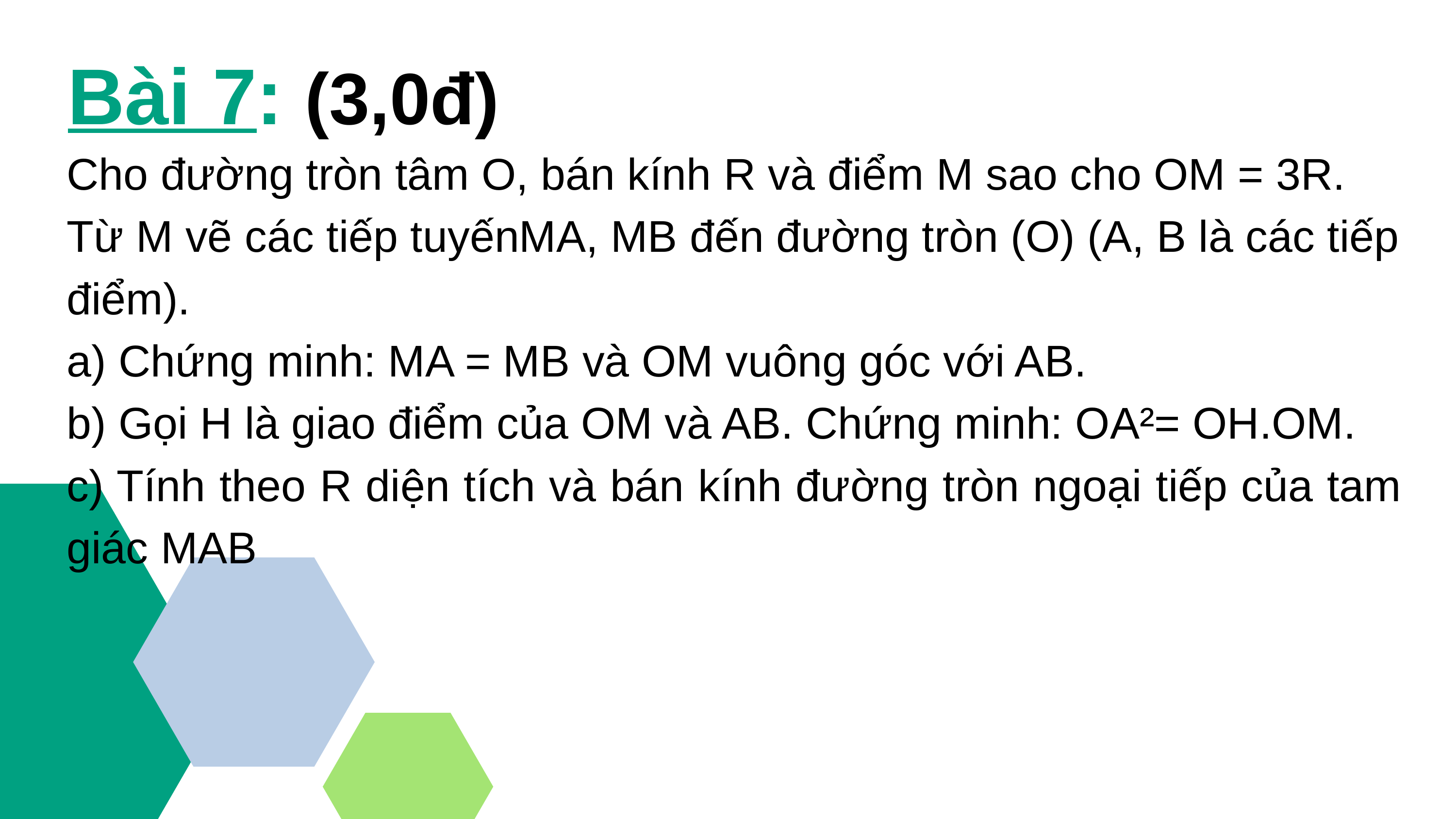

Bài 7: (3,0đ)
Cho đường tròn tâm O, bán kính R và điểm M sao cho OM = 3R. Từ M vẽ các tiếp tuyếnMA, MB đến đường tròn (O) (A, B là các tiếp điểm).
a) Chứng minh: MA = MB và OM vuông góc với AB.
b) Gọi H là giao điểm của OM và AB. Chứng minh: OA²= OH.OM.
c) Tính theo R diện tích và bán kính đường tròn ngoại tiếp của tam giác MAB